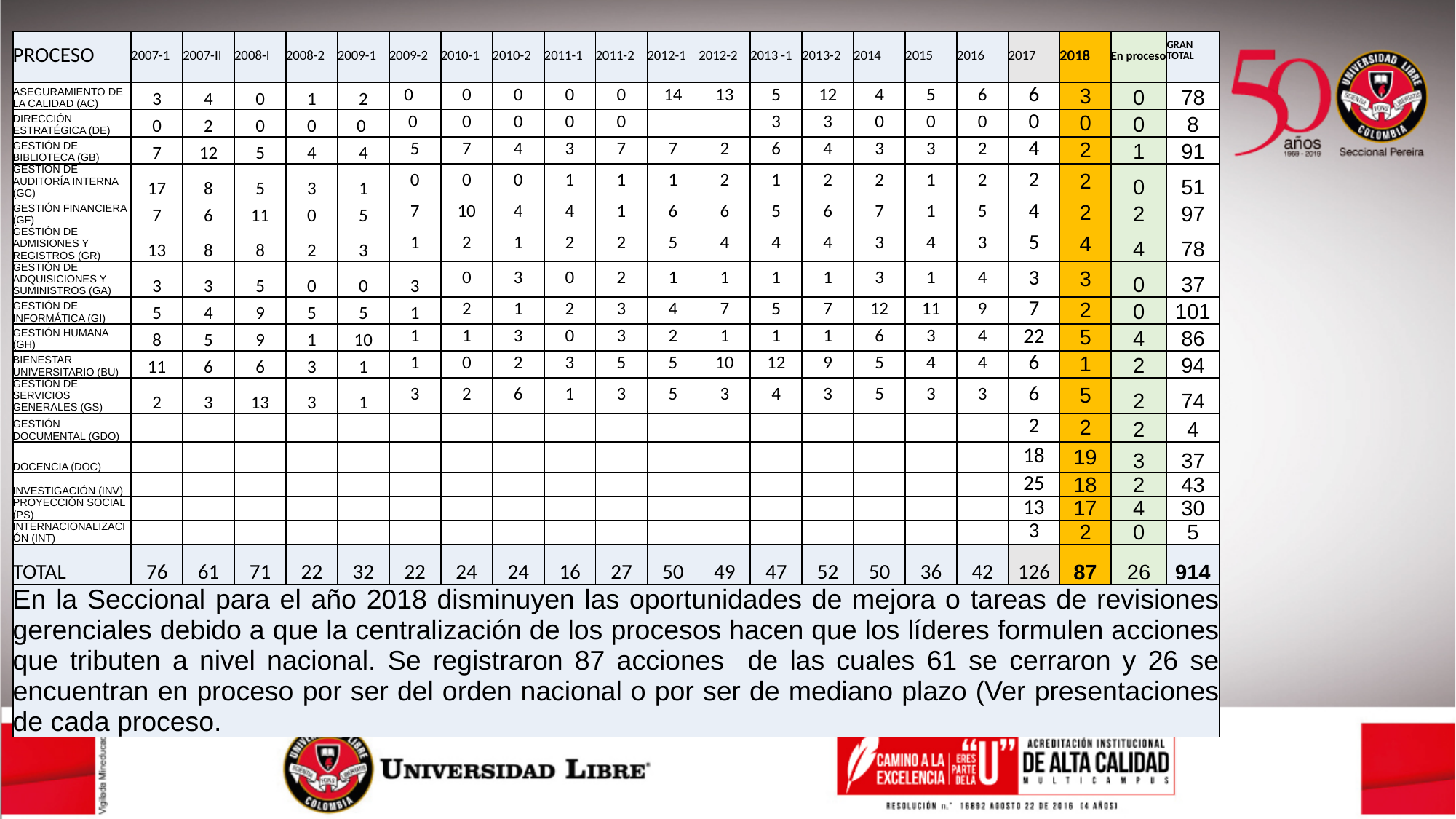

| PROCESO | 2007-1 | 2007-II | 2008-I | 2008-2 | 2009-1 | 2009-2 | 2010-1 | 2010-2 | 2011-1 | 2011-2 | 2012-1 | 2012-2 | 2013 -1 | 2013-2 | 2014 | 2015 | 2016 | 2017 | 2018 | En proceso | GRAN TOTAL |
| --- | --- | --- | --- | --- | --- | --- | --- | --- | --- | --- | --- | --- | --- | --- | --- | --- | --- | --- | --- | --- | --- |
| ASEGURAMIENTO DE LA CALIDAD (AC) | 3 | 4 | 0 | 1 | 2 | 0 | 0 | 0 | 0 | 0 | 14 | 13 | 5 | 12 | 4 | 5 | 6 | 6 | 3 | 0 | 78 |
| DIRECCIÓN ESTRATÉGICA (DE) | 0 | 2 | 0 | 0 | 0 | 0 | 0 | 0 | 0 | 0 |  |  | 3 | 3 | 0 | 0 | 0 | 0 | 0 | 0 | 8 |
| GESTIÓN DE BIBLIOTECA (GB) | 7 | 12 | 5 | 4 | 4 | 5 | 7 | 4 | 3 | 7 | 7 | 2 | 6 | 4 | 3 | 3 | 2 | 4 | 2 | 1 | 91 |
| GESTIÓN DE AUDITORÍA INTERNA (GC) | 17 | 8 | 5 | 3 | 1 | 0 | 0 | 0 | 1 | 1 | 1 | 2 | 1 | 2 | 2 | 1 | 2 | 2 | 2 | 0 | 51 |
| GESTIÓN FINANCIERA (GF) | 7 | 6 | 11 | 0 | 5 | 7 | 10 | 4 | 4 | 1 | 6 | 6 | 5 | 6 | 7 | 1 | 5 | 4 | 2 | 2 | 97 |
| GESTIÓN DE ADMISIONES Y REGISTROS (GR) | 13 | 8 | 8 | 2 | 3 | 1 | 2 | 1 | 2 | 2 | 5 | 4 | 4 | 4 | 3 | 4 | 3 | 5 | 4 | 4 | 78 |
| GESTIÓN DE ADQUISICIONES Y SUMINISTROS (GA) | 3 | 3 | 5 | 0 | 0 | 3 | 0 | 3 | 0 | 2 | 1 | 1 | 1 | 1 | 3 | 1 | 4 | 3 | 3 | 0 | 37 |
| GESTIÓN DE INFORMÁTICA (GI) | 5 | 4 | 9 | 5 | 5 | 1 | 2 | 1 | 2 | 3 | 4 | 7 | 5 | 7 | 12 | 11 | 9 | 7 | 2 | 0 | 101 |
| GESTIÓN HUMANA (GH) | 8 | 5 | 9 | 1 | 10 | 1 | 1 | 3 | 0 | 3 | 2 | 1 | 1 | 1 | 6 | 3 | 4 | 22 | 5 | 4 | 86 |
| BIENESTAR UNIVERSITARIO (BU) | 11 | 6 | 6 | 3 | 1 | 1 | 0 | 2 | 3 | 5 | 5 | 10 | 12 | 9 | 5 | 4 | 4 | 6 | 1 | 2 | 94 |
| GESTIÓN DE SERVICIOS GENERALES (GS) | 2 | 3 | 13 | 3 | 1 | 3 | 2 | 6 | 1 | 3 | 5 | 3 | 4 | 3 | 5 | 3 | 3 | 6 | 5 | 2 | 74 |
| GESTIÓN DOCUMENTAL (GDO) |  |  |  |  |  |  |  |  |  |  |  |  |  |  |  |  |  | 2 | 2 | 2 | 4 |
| DOCENCIA (DOC) |  |  |  |  |  |  |  |  |  |  |  |  |  |  |  |  |  | 18 | 19 | 3 | 37 |
| INVESTIGACIÓN (INV) |  |  |  |  |  |  |  |  |  |  |  |  |  |  |  |  |  | 25 | 18 | 2 | 43 |
| PROYECCIÓN SOCIAL (PS) |  |  |  |  |  |  |  |  |  |  |  |  |  |  |  |  |  | 13 | 17 | 4 | 30 |
| INTERNACIONALIZACIÓN (INT) |  |  |  |  |  |  |  |  |  |  |  |  |  |  |  |  |  | 3 | 2 | 0 | 5 |
| TOTAL | 76 | 61 | 71 | 22 | 32 | 22 | 24 | 24 | 16 | 27 | 50 | 49 | 47 | 52 | 50 | 36 | 42 | 126 | 87 | 26 | 914 |
| En la Seccional para el año 2018 disminuyen las oportunidades de mejora o tareas de revisiones gerenciales debido a que la centralización de los procesos hacen que los líderes formulen acciones que tributen a nivel nacional. Se registraron 87 acciones de las cuales 61 se cerraron y 26 se encuentran en proceso por ser del orden nacional o por ser de mediano plazo (Ver presentaciones de cada proceso. |  |  |  |  |  |  |  |  |  |  |  |  |  |  |  |  |  |  |  |  |  |